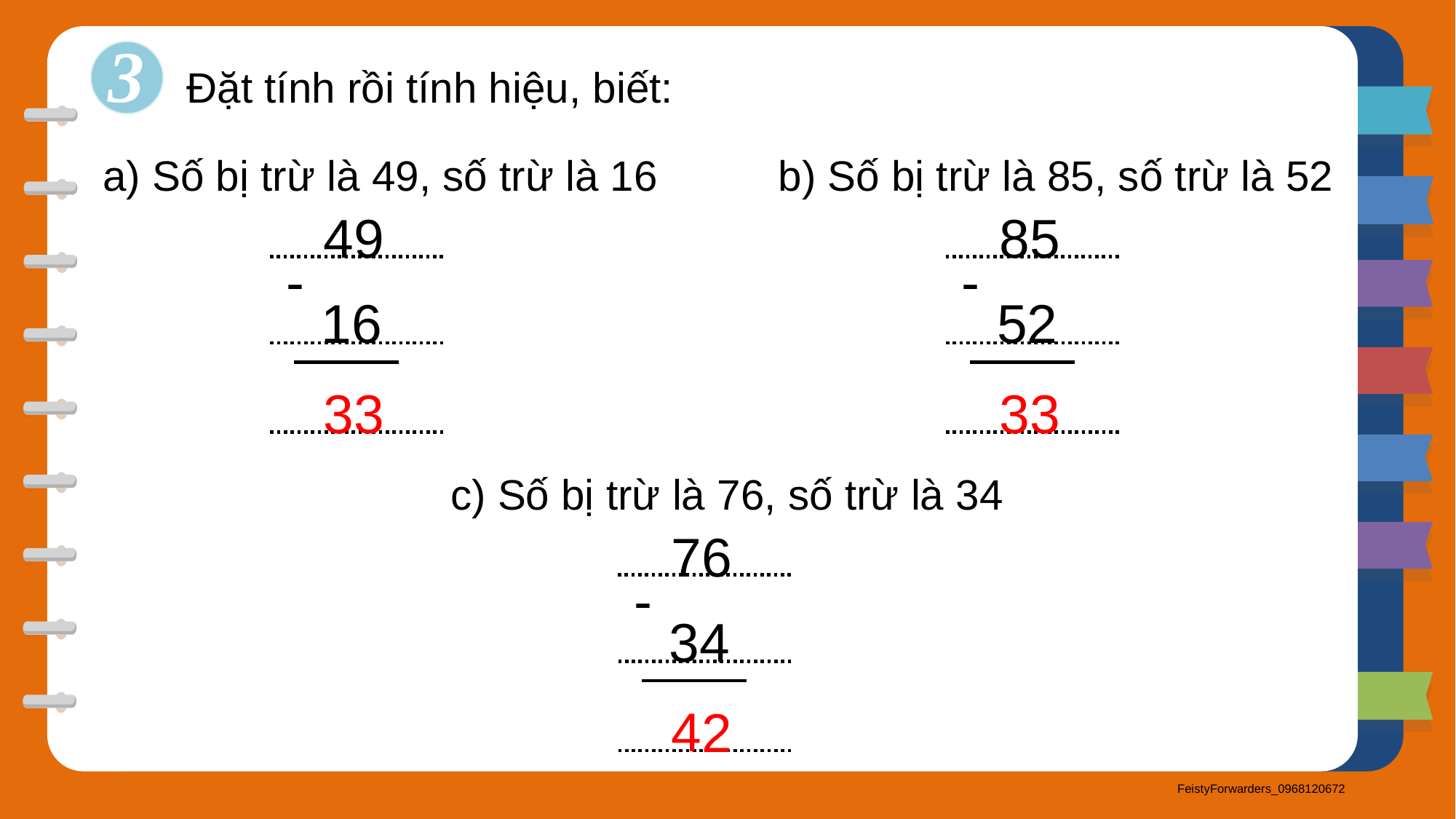

3

Đặt tính rồi tính hiệu, biết:
a) Số bị trừ là 49, số trừ là 16
b) Số bị trừ là 85, số trừ là 52
49
85
-
-
16
52
3
3
3
3
c) Số bị trừ là 76, số trừ là 34
76
-
34
4
2